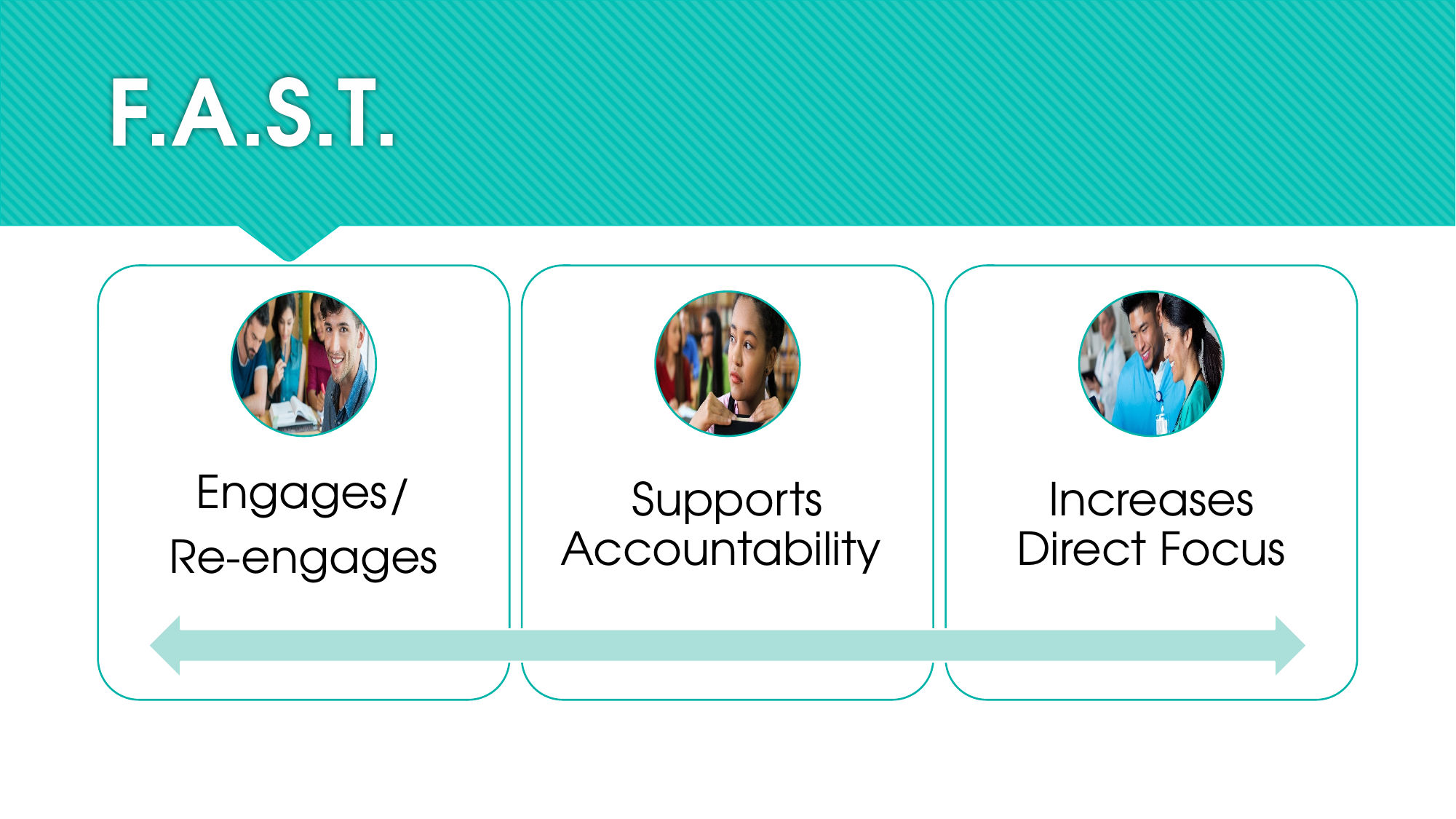

# F.A.S.T.
Engages/
Re-engages
Supports Accountability
Increases Direct Focus